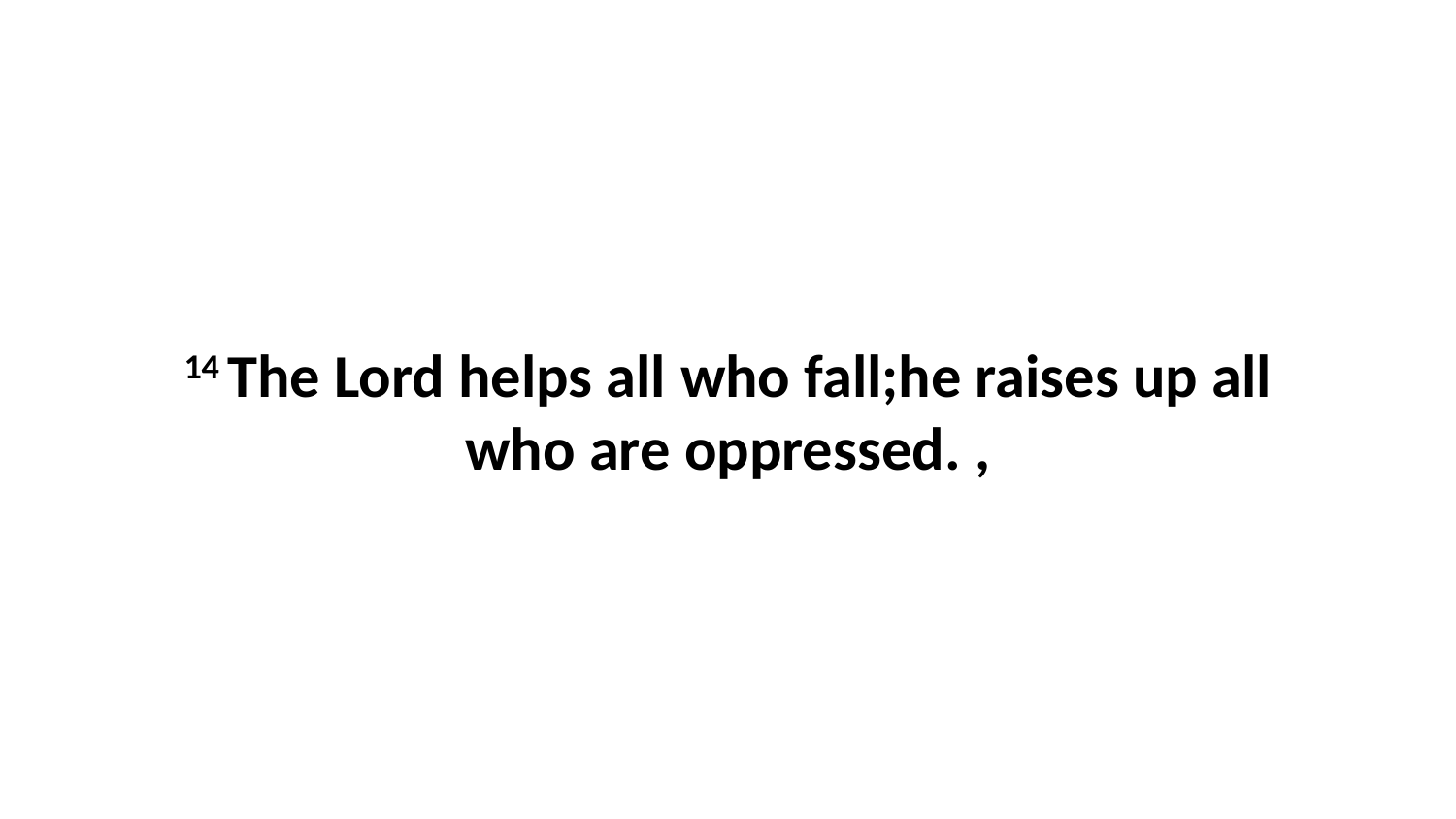

14 The Lord helps all who fall;he raises up all who are oppressed. ,